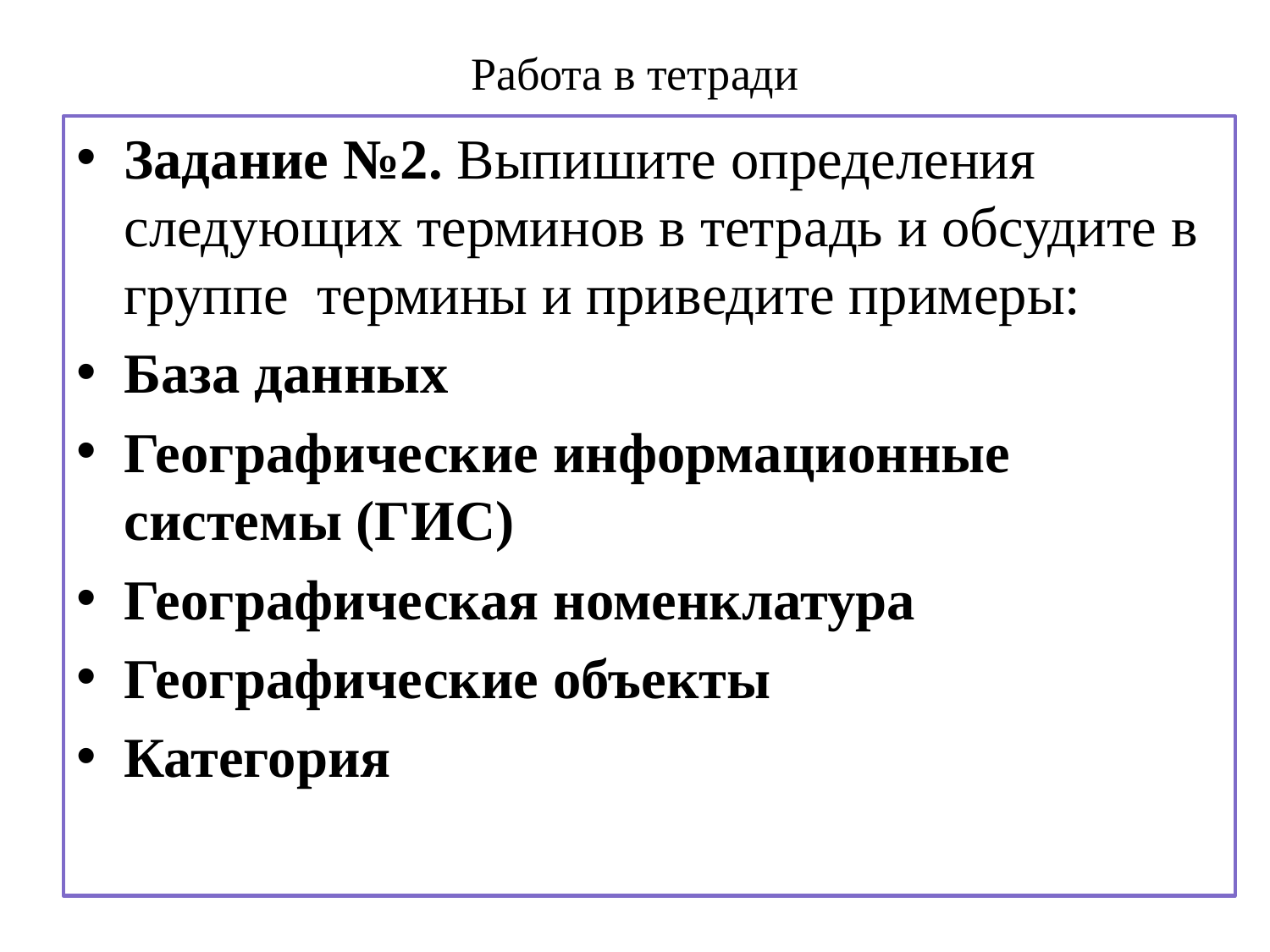

# Работа в тетради
Задание №2. Выпишите определения следующих терминов в тетрадь и обсудите в группе  термины и приведите примеры:
База данных
Географические информационные системы (ГИС)
Географическая номенклатура
Географические объекты
Категория